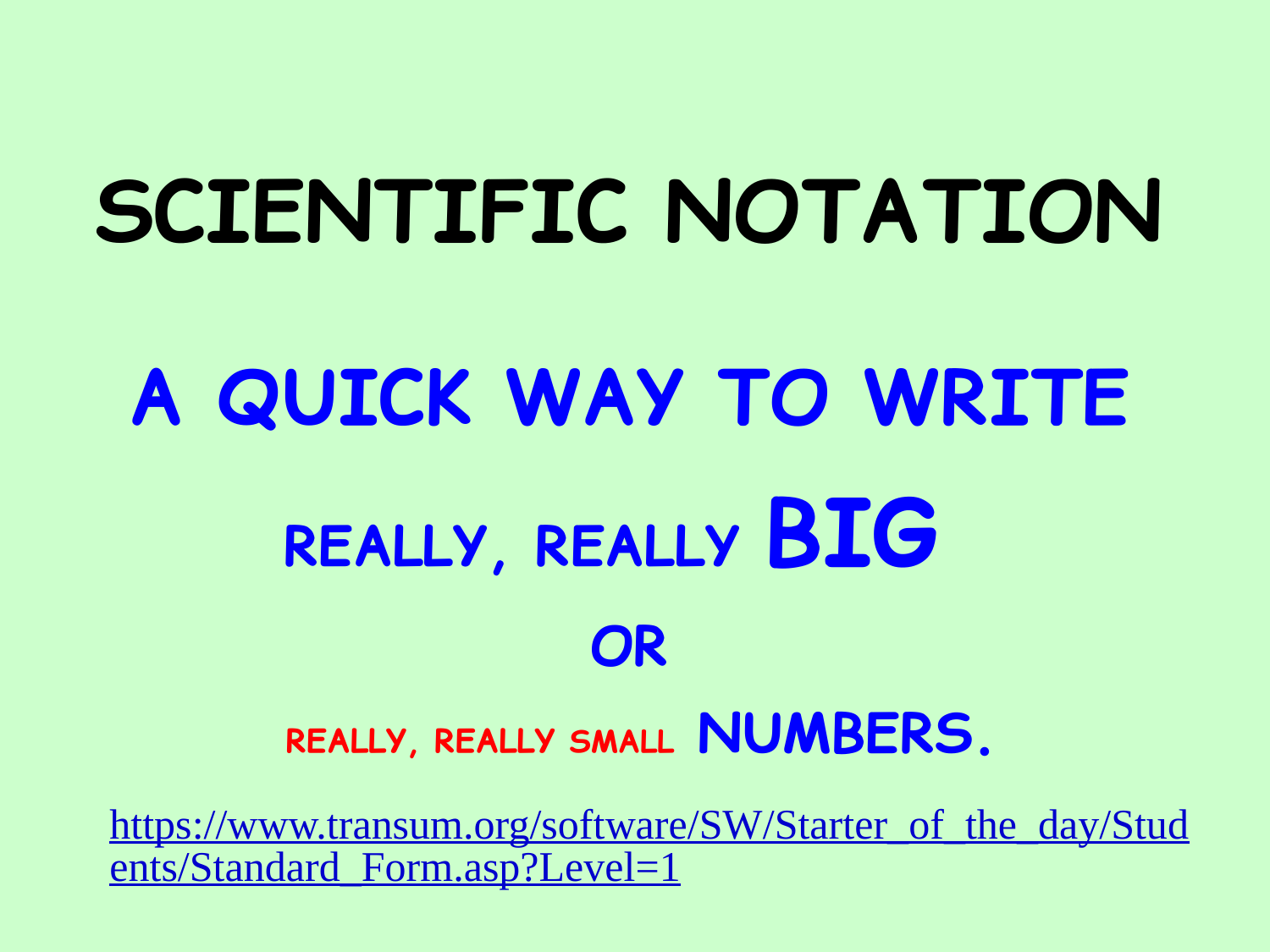

# SCIENTIFIC NOTATION
A QUICK WAY TO WRITE
REALLY, REALLY BIG
OR
 REALLY, REALLY SMALL NUMBERS.
https://www.transum.org/software/SW/Starter_of_the_day/Students/Standard_Form.asp?Level=1